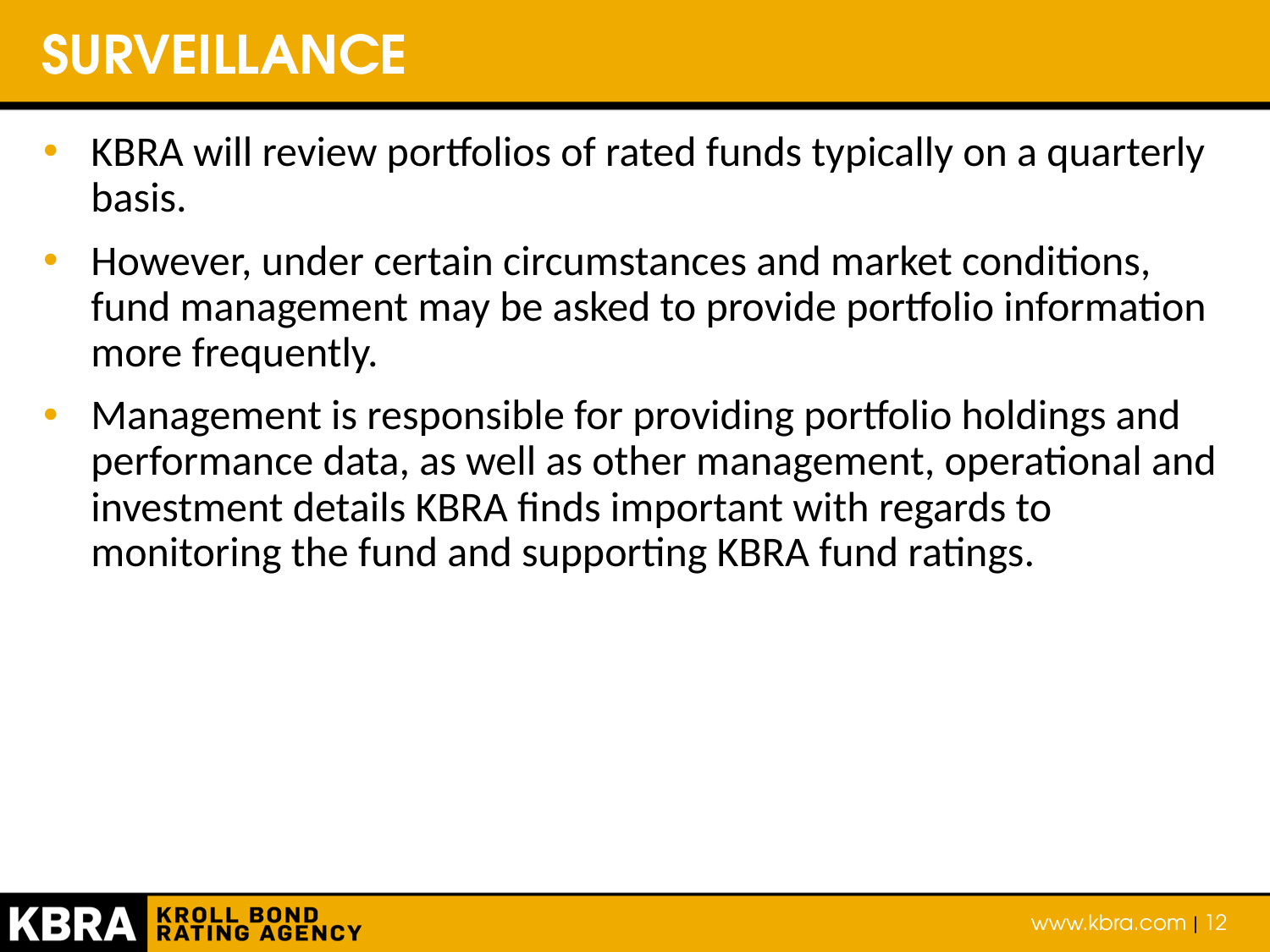

# SURVEILLANCE
KBRA will review portfolios of rated funds typically on a quarterly basis.
However, under certain circumstances and market conditions, fund management may be asked to provide portfolio information more frequently.
Management is responsible for providing portfolio holdings and performance data, as well as other management, operational and investment details KBRA finds important with regards to monitoring the fund and supporting KBRA fund ratings.